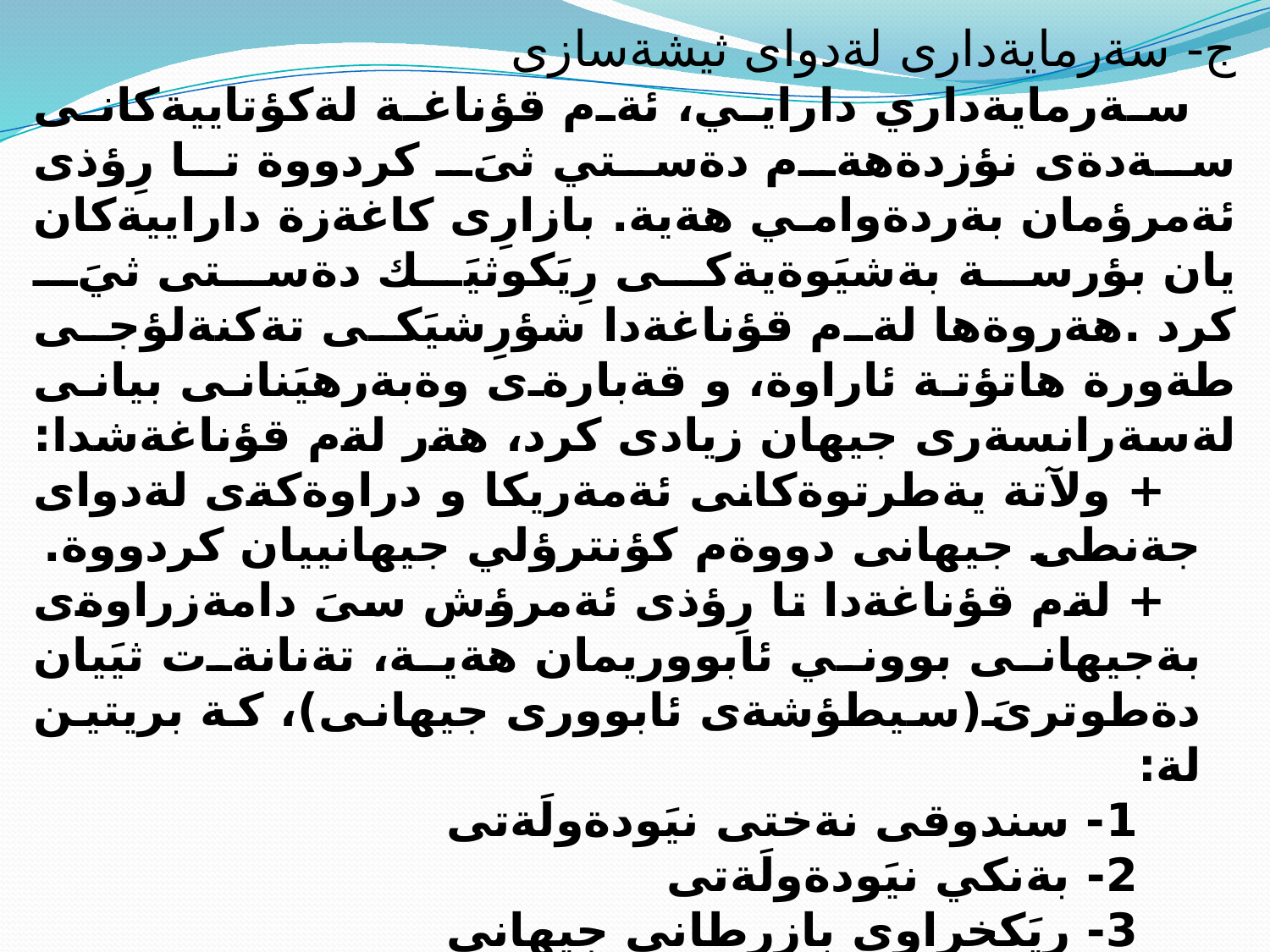

ج- سةرمايةدارى لةدواى ثيشةسازى
 سةرمايةداري دارايي، ئةم قؤناغة لةكؤتاييةكانى سةدةى نؤزدةهةم دةستي ثىَ كردووة تا رِؤذى ئةمرؤمان بةردةوامي هةية. بازارِى كاغةزة داراييةكان يان بؤرسة بةشيَوةيةكى رِيَكوثيَك دةستى ثيَ كرد .هةروةها لةم قؤناغةدا شؤرِشيَكى تةكنةلؤجى طةورة هاتؤتة ئاراوة، و قةبارةى وةبةرهيَنانى بيانى لةسةرانسةرى جيهان زيادى كرد، هةر لةم قؤناغةشدا:
+ ولآتة يةطرتوةكانى ئةمةريكا و دراوةكةى لةدواى جةنطى جيهانى دووةم كؤنترؤلي جيهانييان كردووة.
+ لةم قؤناغةدا تا رِؤذى ئةمرؤش سىَ دامةزراوةى بةجيهانى بووني ئابووريمان هةية، تةنانةت ثيَيان دةطوترىَ(سيطؤشةى ئابوورى جيهانى)، كة بريتين لة:
1- سندوقى نةختى نيَودةولَةتى
2- بةنكي نيَودةولَةتى
3- ريَكخراوي بازرطانى جيهانى
+ زيادبوون و بةرفراوان بوونى ذمارةى كؤمثانيا فرةرةطةزةكان

لةطرنطترين نيشانةكانى سةرمايةدارى بريتيية لةذيان لةطةلَ قةيرانة دارايى و ئابوورييةكاندا.